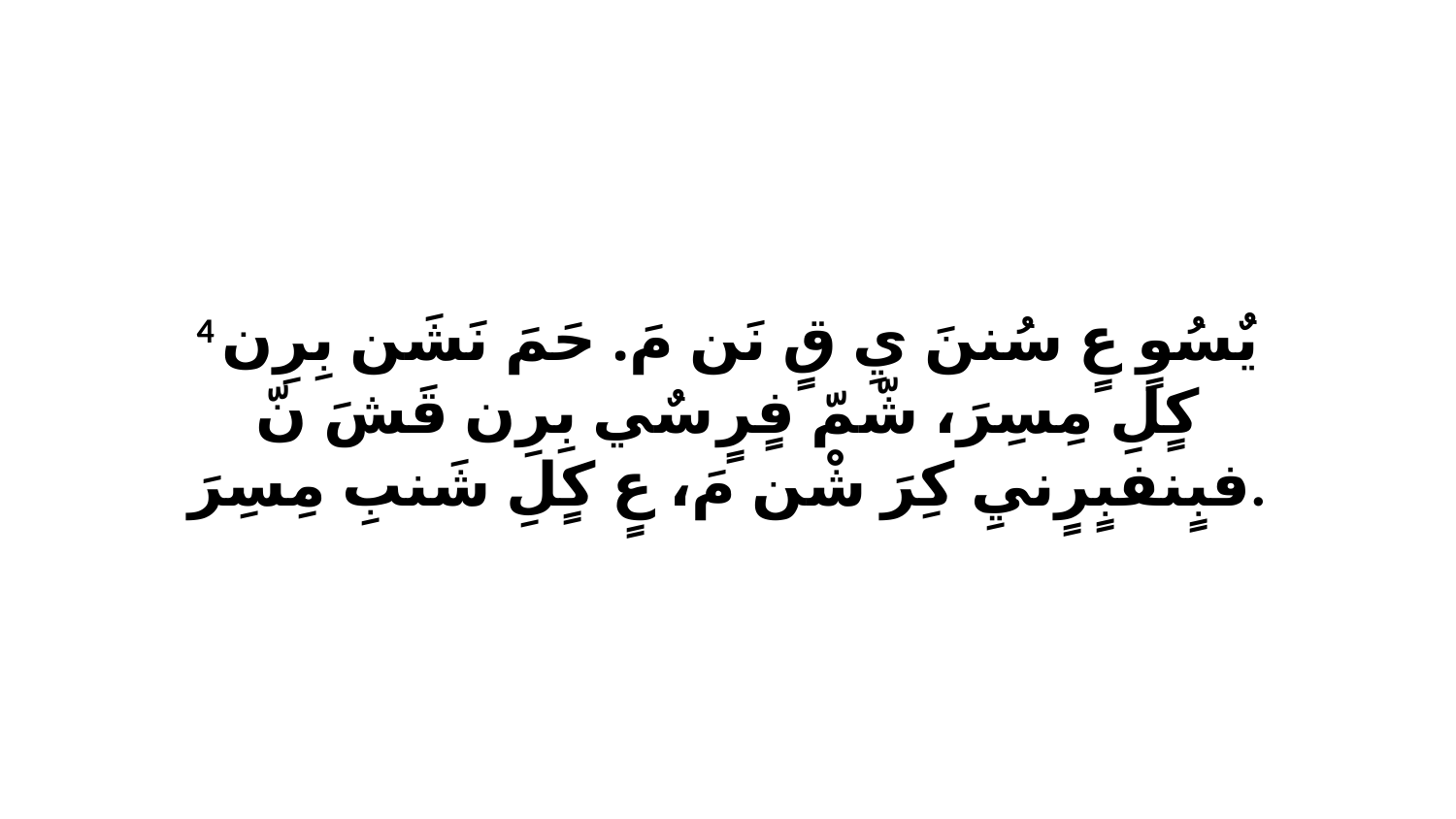

4 يٌسُوٍ عٍ سُننَ يِ قٍ نَن مَ. حَمَ نَشَن بِرِن كٍلِ مِسِرَ، شّمّ فٍرٍ سٌي بِرِن قَشَ نّ فبٍنفبٍرٍنيِ كِرَ شْن مَ، عٍ كٍلِ شَنبِ مِسِرَ.